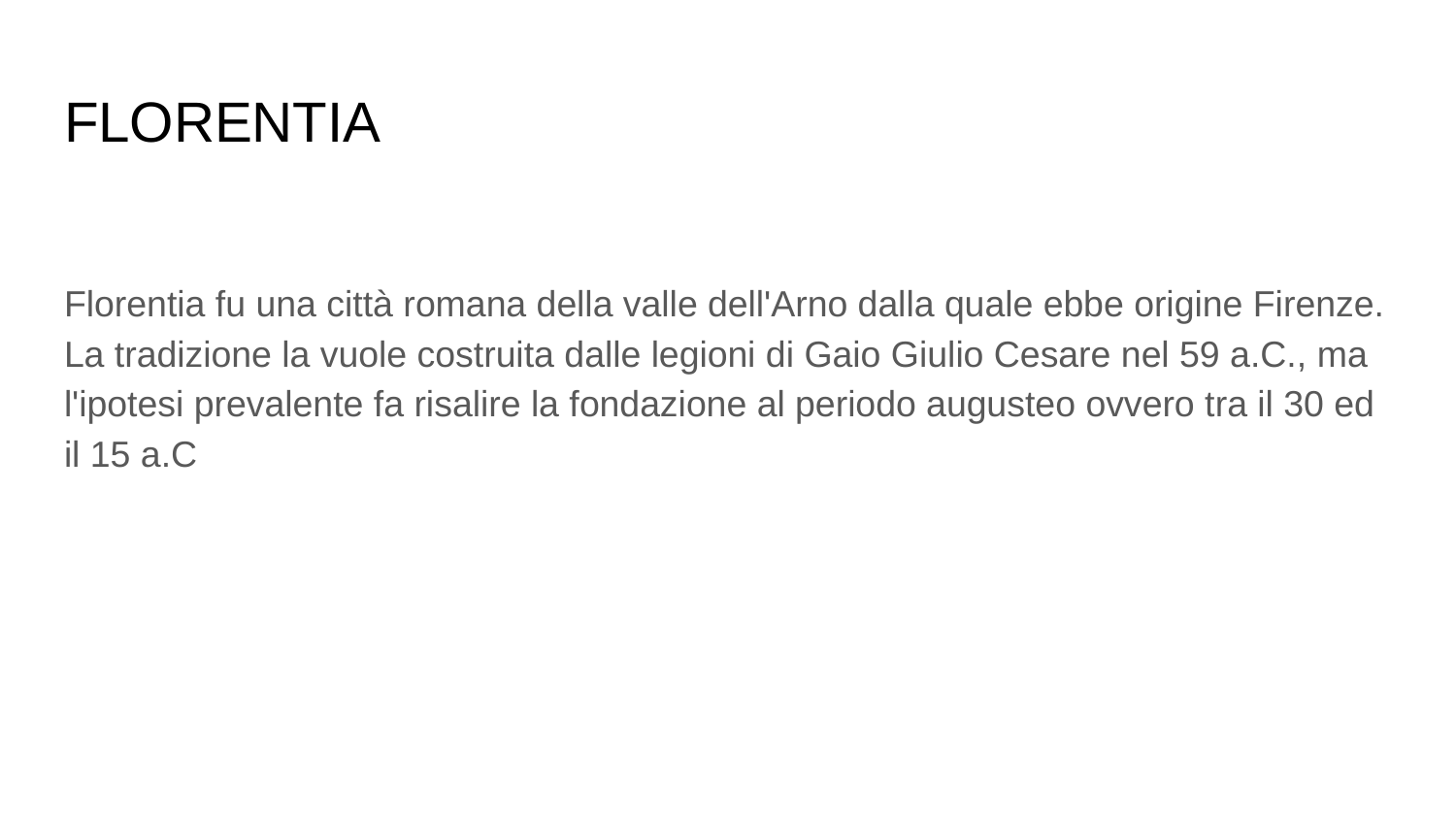

# FLORENTIA

Florentia fu una città romana della valle dell'Arno dalla quale ebbe origine Firenze. La tradizione la vuole costruita dalle legioni di Gaio Giulio Cesare nel 59 a.C., ma l'ipotesi prevalente fa risalire la fondazione al periodo augusteo ovvero tra il 30 ed il 15 a.C